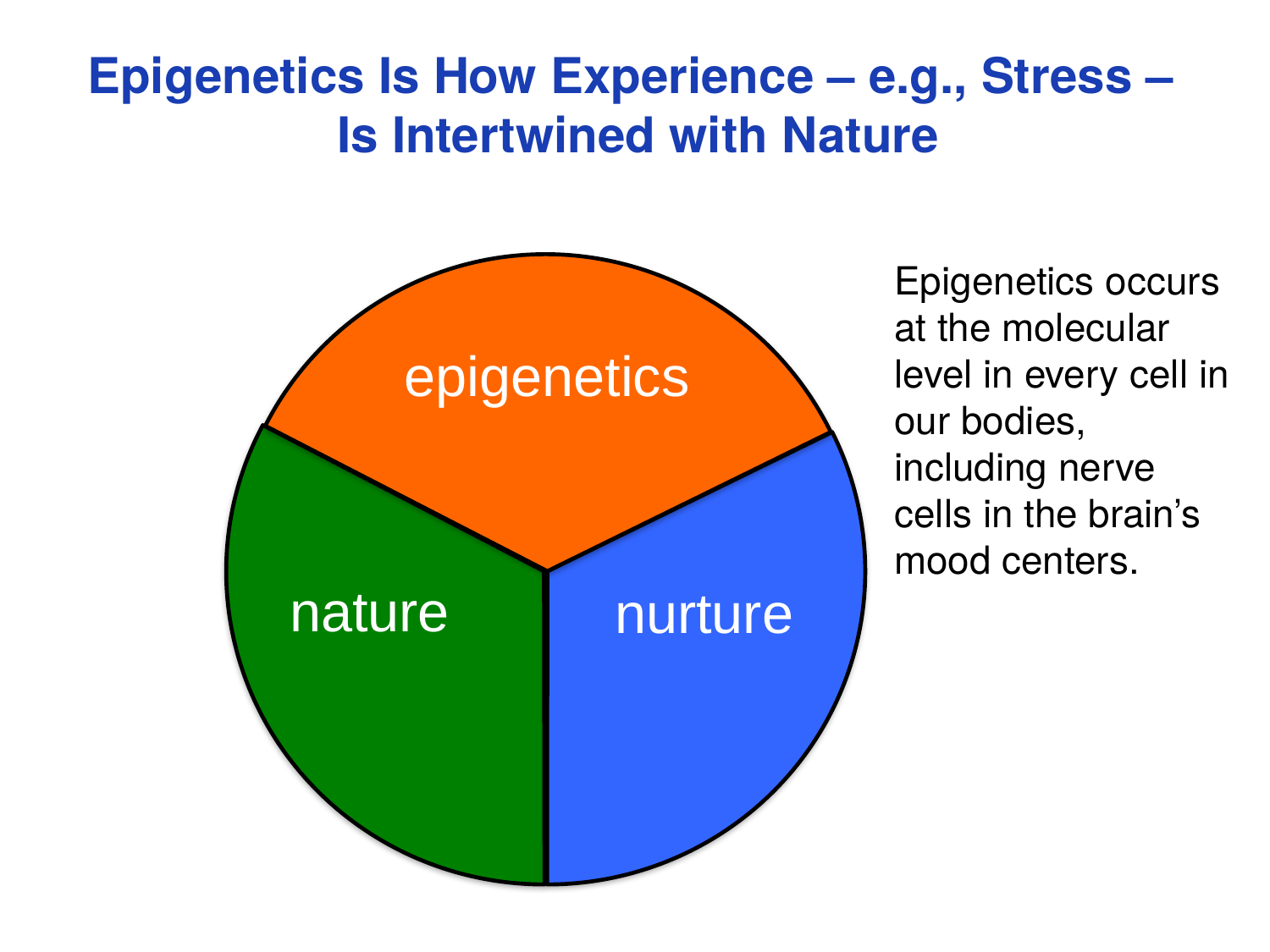

Epigenetics Is How Experience – e.g., Stress –
Is Intertwined with Nature
Epigenetics occurs at the molecular level in every cell in our bodies, including nerve cells in the brain’s mood centers.

epigenetics
nature
nurture